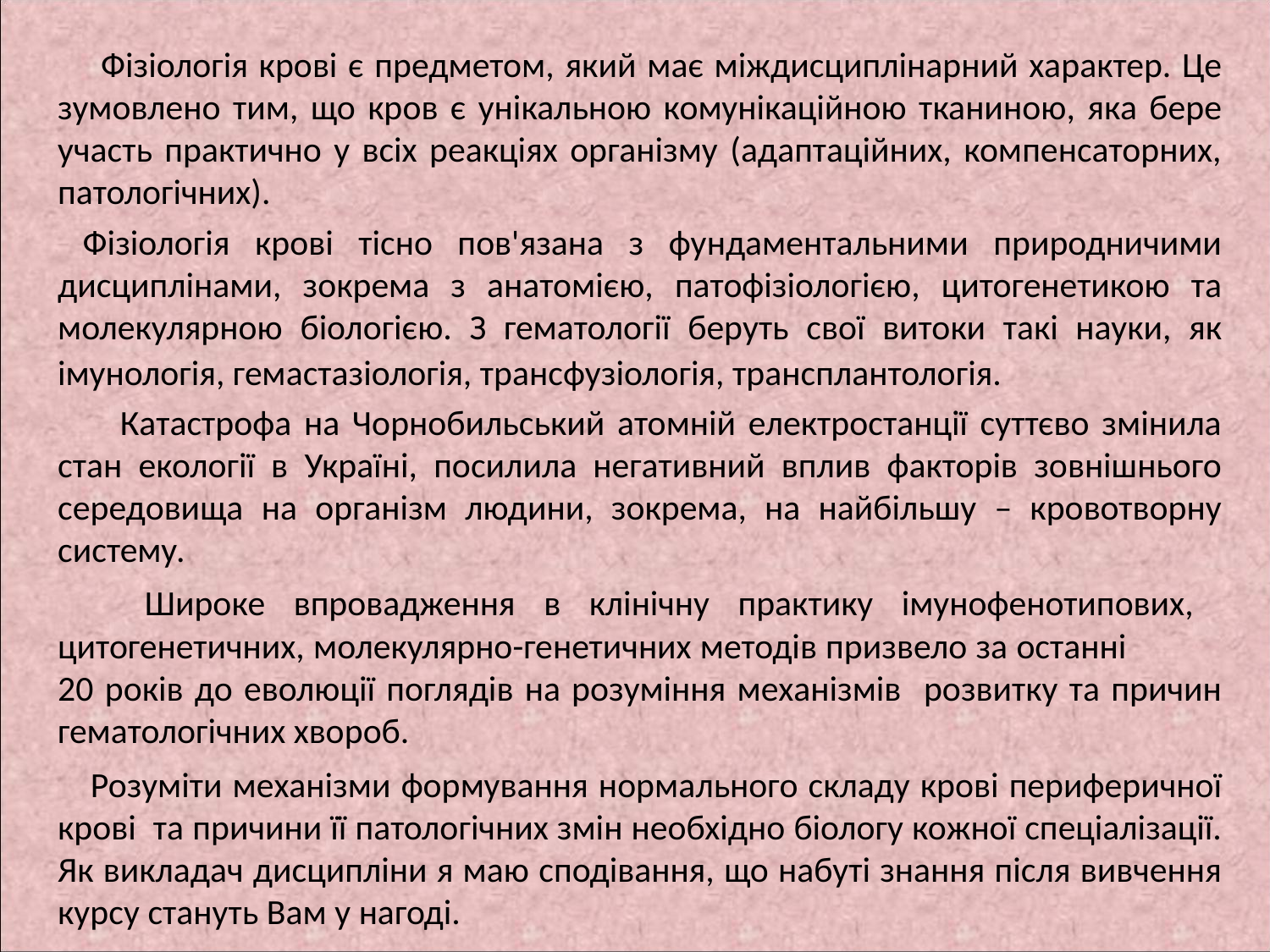

Фізіологія крові є предметом, який має міждисциплінарний характер. Це зумовлено тим, що кров є унікальною комунікаційною тканиною, яка бере участь практично у всіх реакціях організму (адаптаційних, компенсаторних, патологічних).
 Фізіологія крові тісно пов'язана з фундаментальними природничими дисциплінами, зокрема з анатомією, патофізіологією, цитогенетикою та молекулярною біологією. З гематології беруть свої витоки такі науки, як імунологія, гемастазіологія, трансфузіологія, трансплантологія.
     Катастрофа на Чорнобильський атомній електростанції суттєво змінила стан екології в Україні, посилила негативний вплив факторів зовнішнього середовища на організм людини, зокрема, на найбільшу – кровотворну систему.
   Широке впровадження в клінічну практику імунофенотипових,  цитогенетичних, молекулярно-генетичних методів призвело за останні            20 років до еволюції поглядів на розуміння механізмів  розвитку та причин гематологічних хвороб.
   Розуміти механізми формування нормального складу крові периферичної крові  та причини її патологічних змін необхідно біологу кожної спеціалізації. Як викладач дисципліни я маю сподівання, що набуті знання після вивчення курсу стануть Вам у нагоді.
#